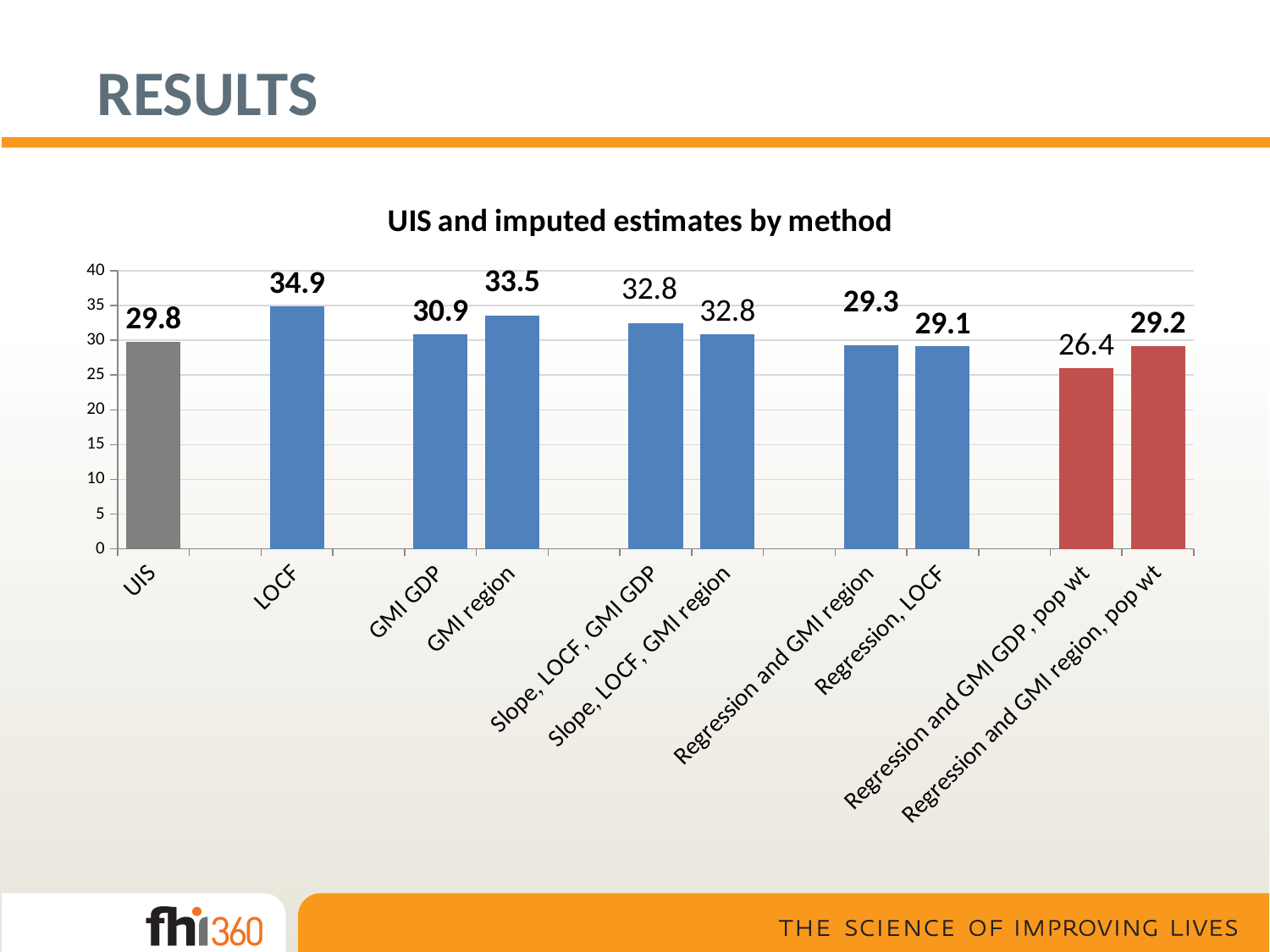

RESULTS

### Chart: UIS and imputed estimates by method

| Category |  |
|---|---|
| UIS | 29.8 |
|  | None |
| LOCF | 34.9 |
|  | None |
| GMI GDP | 30.9 |
| GMI region | 33.5 |
|  | None |
| Slope, LOCF, GMI GDP | 32.4 |
| Slope, LOCF, GMI region | 30.9 |
|  | None |
| Regression and GMI region | 29.3 |
| Regression, LOCF | 29.1 |
|  | None |
| Regression and GMI GDP, pop wt | 26.0 |
| Regression and GMI region, pop wt | 29.2 |